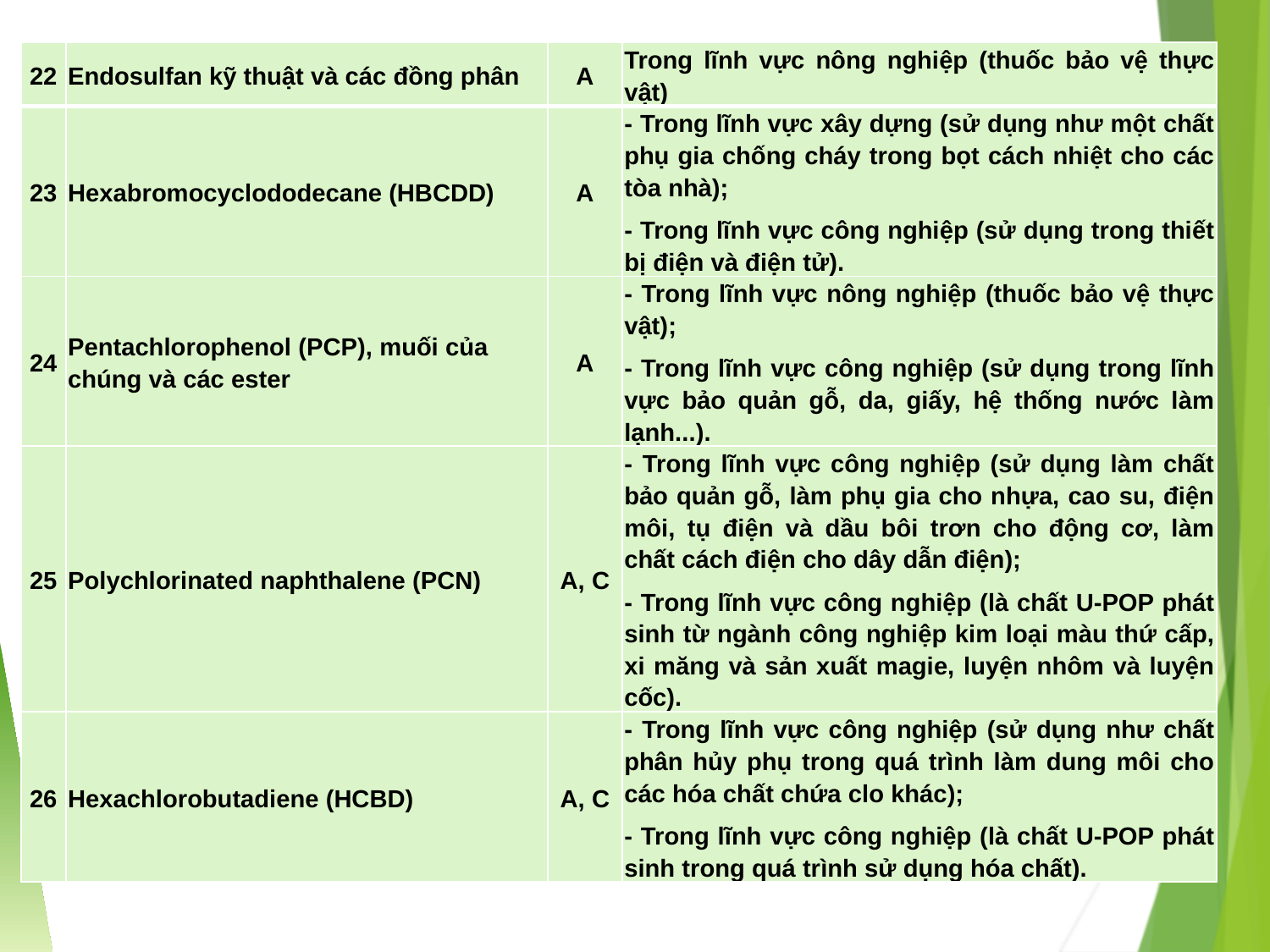

| 22 | Endosulfan kỹ thuật và các đồng phân | A | Trong lĩnh vực nông nghiệp (thuốc bảo vệ thực vật) |
| --- | --- | --- | --- |
| 23 | Hexabromocyclododecane (HBCDD) | A | - Trong lĩnh vực xây dựng (sử dụng như một chất phụ gia chống cháy trong bọt cách nhiệt cho các tòa nhà); - Trong lĩnh vực công nghiệp (sử dụng trong thiết bị điện và điện tử). |
| 24 | Pentachlorophenol (PCP), muối của chúng và các ester | A | - Trong lĩnh vực nông nghiệp (thuốc bảo vệ thực vật); - Trong lĩnh vực công nghiệp (sử dụng trong lĩnh vực bảo quản gỗ, da, giấy, hệ thống nước làm lạnh...). |
| 25 | Polychlorinated naphthalene (PCN) | A, C | - Trong lĩnh vực công nghiệp (sử dụng làm chất bảo quản gỗ, làm phụ gia cho nhựa, cao su, điện môi, tụ điện và dầu bôi trơn cho động cơ, làm chất cách điện cho dây dẫn điện); - Trong lĩnh vực công nghiệp (là chất U-POP phát sinh từ ngành công nghiệp kim loại màu thứ cấp, xi măng và sản xuất magie, luyện nhôm và luyện cốc). |
| 26 | Hexachlorobutadiene (HCBD) | A, C | - Trong lĩnh vực công nghiệp (sử dụng như chất phân hủy phụ trong quá trình làm dung môi cho các hóa chất chứa clo khác); - Trong lĩnh vực công nghiệp (là chất U-POP phát sinh trong quá trình sử dụng hóa chất). |